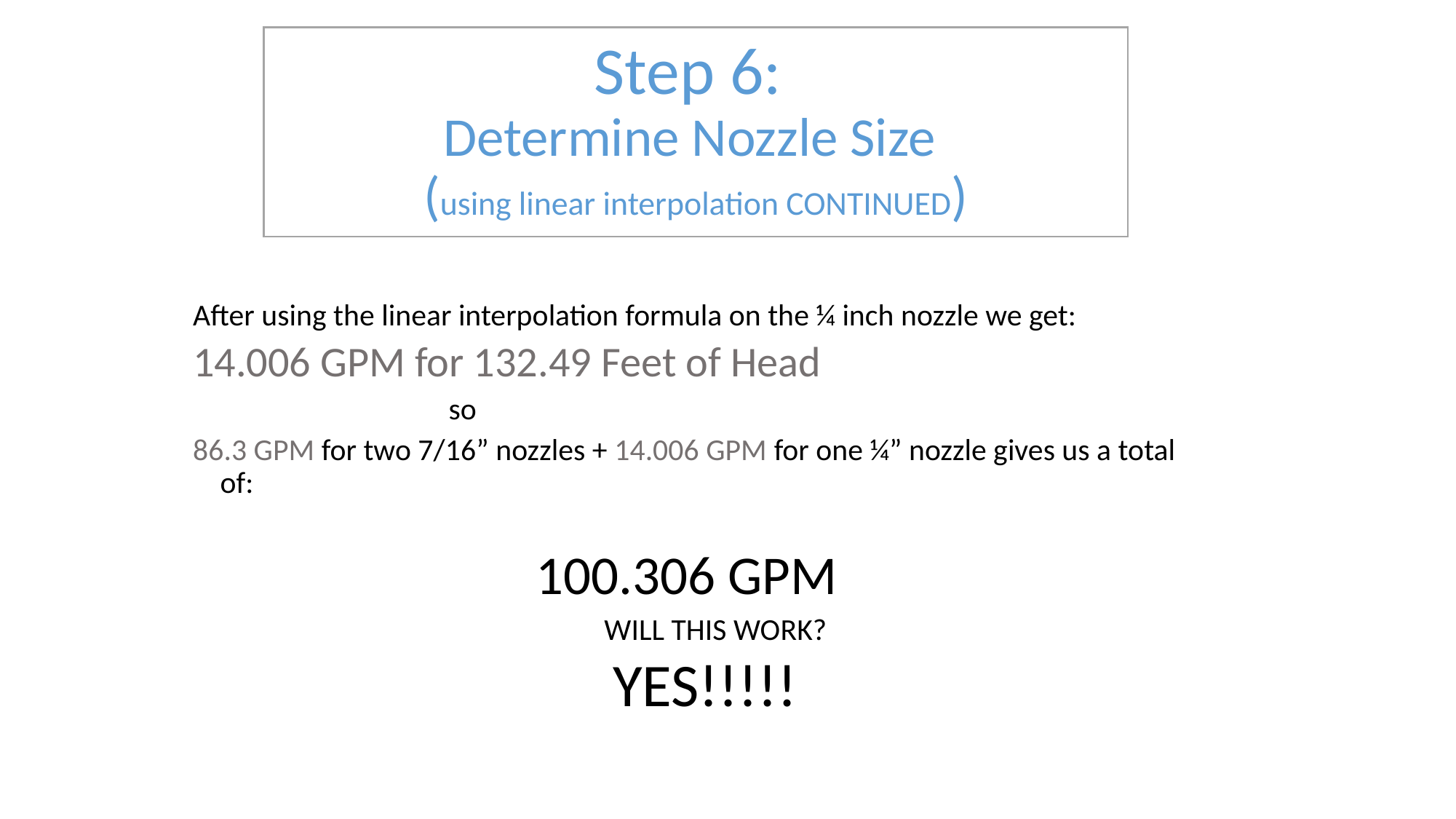

# Step 6: Determine Nozzle Size (using linear interpolation CONTINUED)
After using the linear interpolation formula on the ¼ inch nozzle we get:
14.006 GPM for 132.49 Feet of Head
                                     so
86.3 GPM for two 7/16” nozzles + 14.006 GPM for one ¼” nozzle gives us a total of:

100.306 GPM
         WILL THIS WORK?
	YES!!!!!